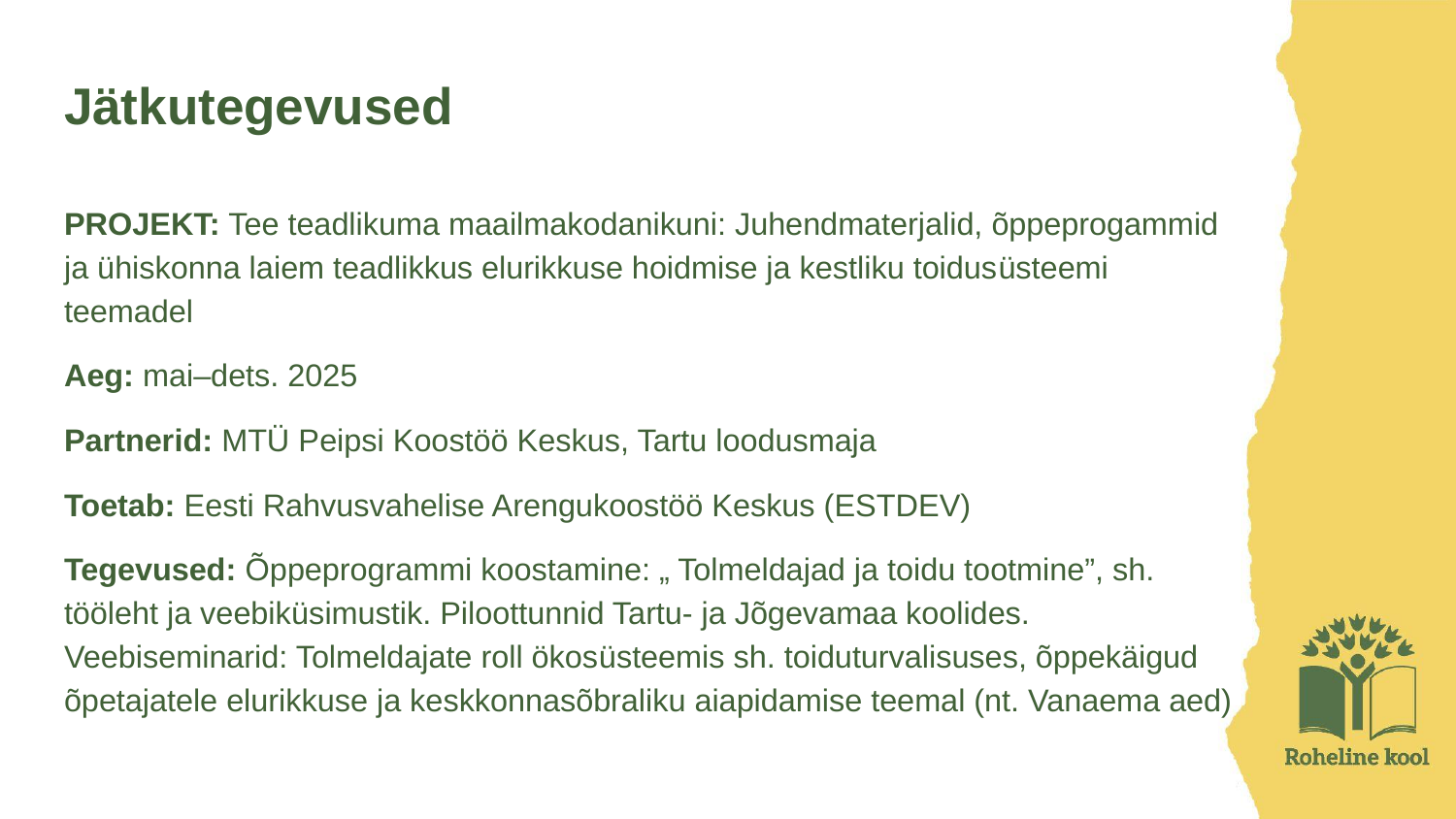

# Jätkutegevused
PROJEKT: Tee teadlikuma maailmakodanikuni: Juhendmaterjalid, õppeprogammid ja ühiskonna laiem teadlikkus elurikkuse hoidmise ja kestliku toidusüsteemi teemadel
Aeg: mai–dets. 2025
Partnerid: MTÜ Peipsi Koostöö Keskus, Tartu loodusmaja
Toetab: Eesti Rahvusvahelise Arengukoostöö Keskus (ESTDEV)
Tegevused: Õppeprogrammi koostamine: „ Tolmeldajad ja toidu tootmine”, sh. tööleht ja veebiküsimustik. Piloottunnid Tartu- ja Jõgevamaa koolides. Veebiseminarid: Tolmeldajate roll ökosüsteemis sh. toiduturvalisuses, õppekäigud õpetajatele elurikkuse ja keskkonnasõbraliku aiapidamise teemal (nt. Vanaema aed)